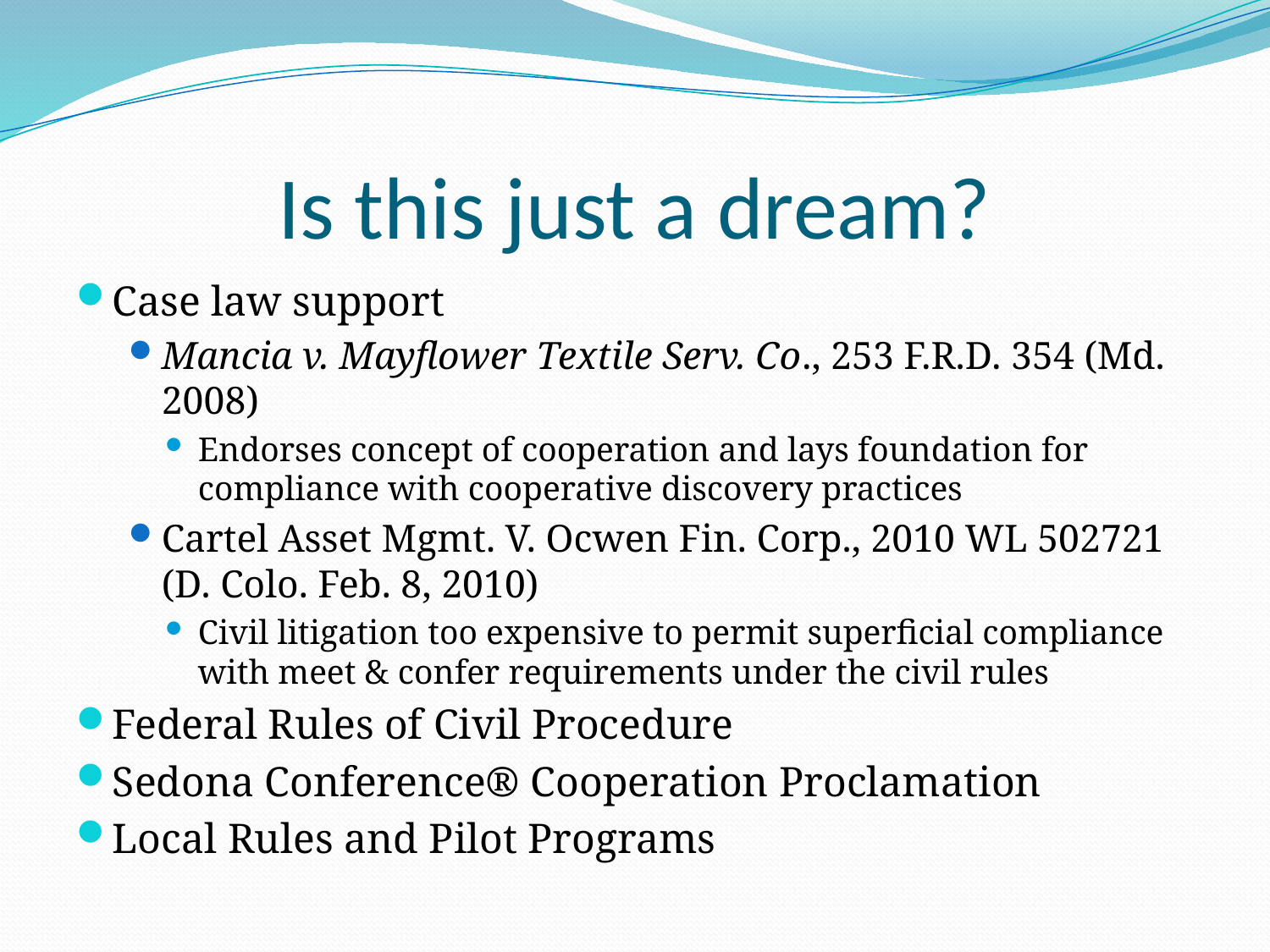

# Is this just a dream?
Case law support
Mancia v. Mayflower Textile Serv. Co., 253 F.R.D. 354 (Md. 2008)
Endorses concept of cooperation and lays foundation for compliance with cooperative discovery practices
Cartel Asset Mgmt. V. Ocwen Fin. Corp., 2010 WL 502721 (D. Colo. Feb. 8, 2010)
Civil litigation too expensive to permit superficial compliance with meet & confer requirements under the civil rules
Federal Rules of Civil Procedure
Sedona Conference® Cooperation Proclamation
Local Rules and Pilot Programs